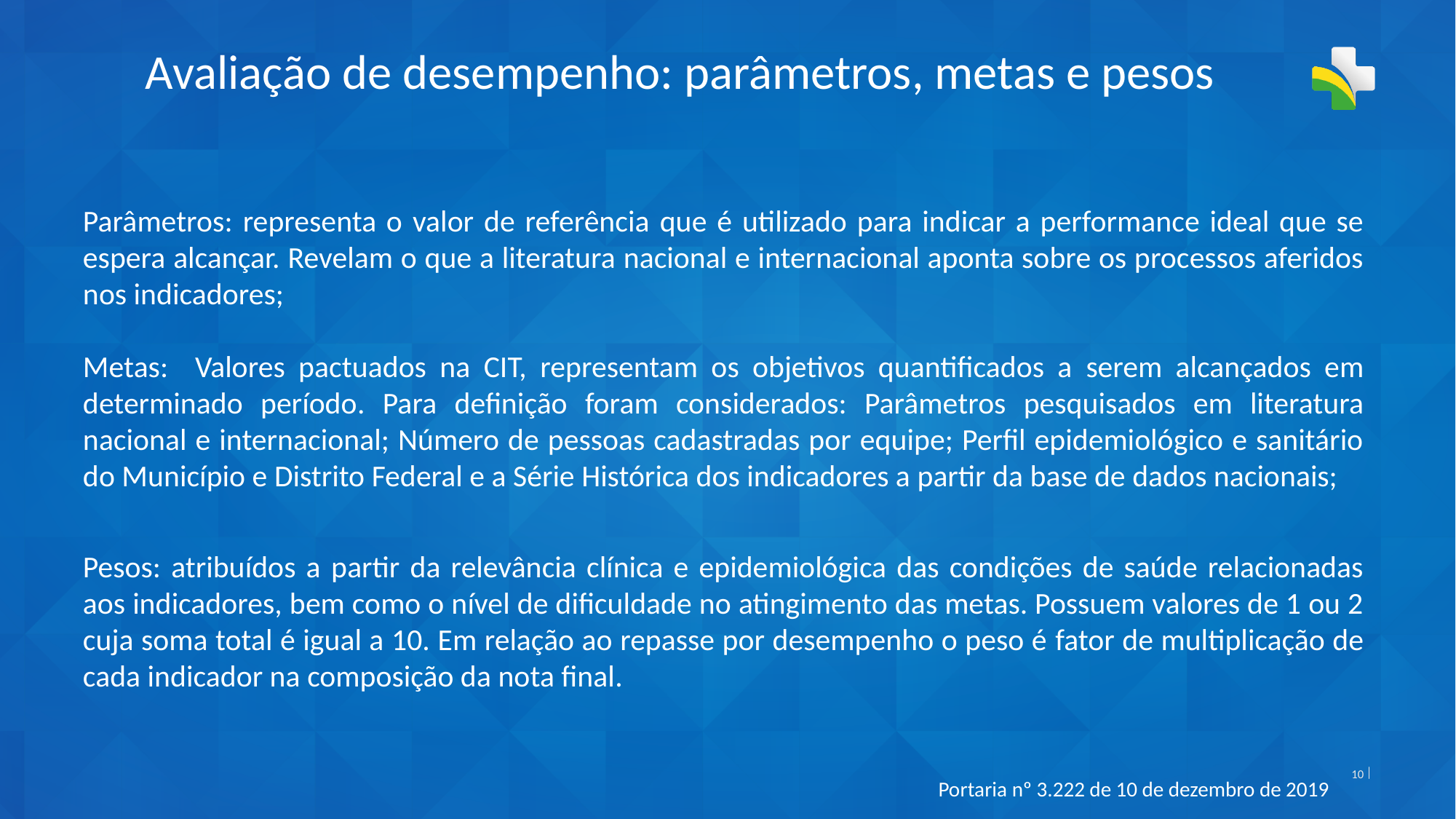

Avaliação de desempenho: parâmetros, metas e pesos
Parâmetros: representa o valor de referência que é utilizado para indicar a performance ideal que se espera alcançar. Revelam o que a literatura nacional e internacional aponta sobre os processos aferidos nos indicadores;
Metas:  Valores pactuados na CIT, representam os objetivos quantificados a serem alcançados em determinado período. Para definição foram considerados: Parâmetros pesquisados em literatura nacional e internacional; Número de pessoas cadastradas por equipe; Perfil epidemiológico e sanitário do Município e Distrito Federal e a Série Histórica dos indicadores a partir da base de dados nacionais;

Pesos: atribuídos a partir da relevância clínica e epidemiológica das condições de saúde relacionadas aos indicadores, bem como o nível de dificuldade no atingimento das metas. Possuem valores de 1 ou 2 cuja soma total é igual a 10. Em relação ao repasse por desempenho o peso é fator de multiplicação de cada indicador na composição da nota final.
10
Portaria nº 3.222 de 10 de dezembro de 2019